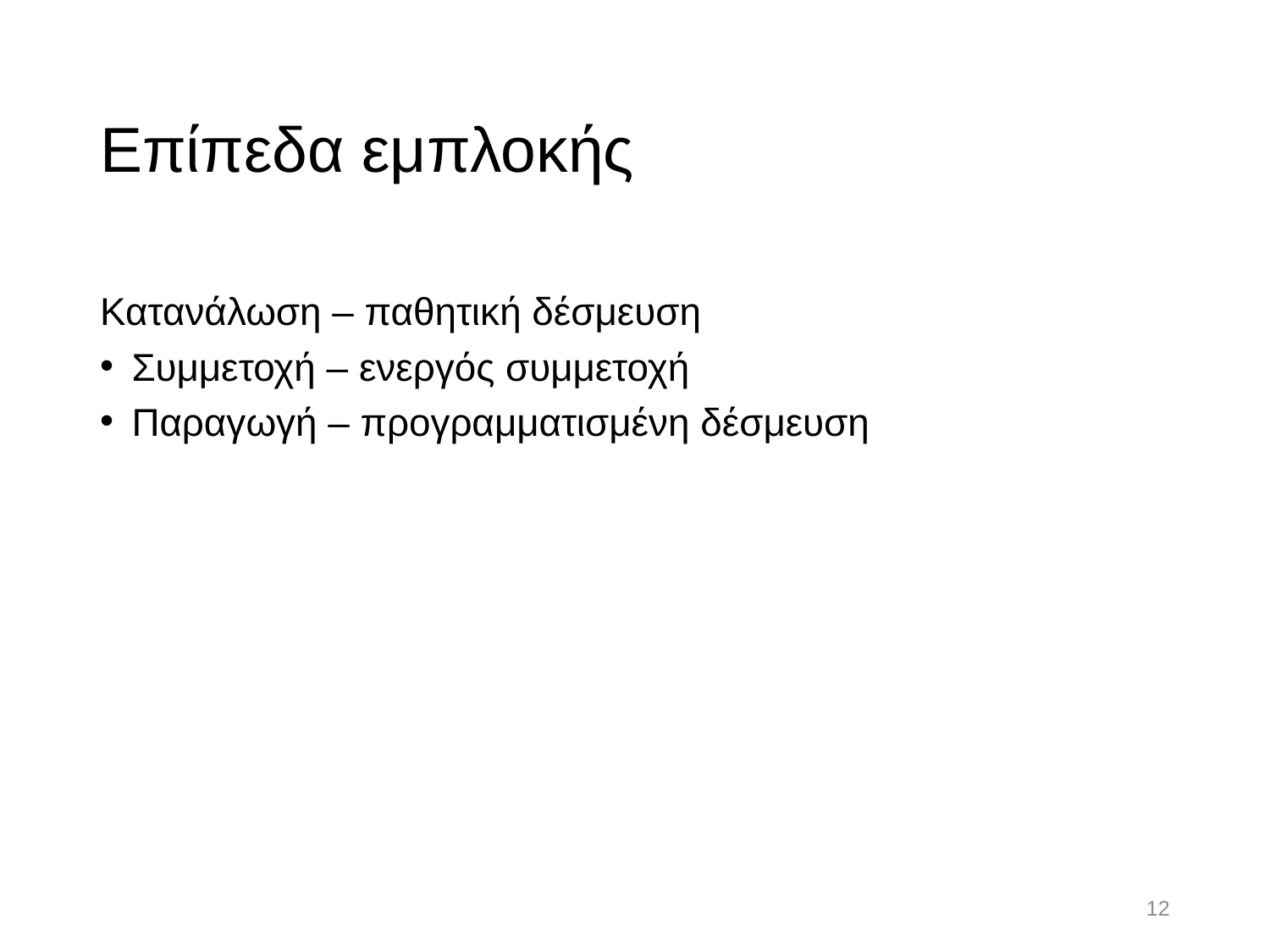

# Επίπεδα εμπλοκής
Κατανάλωση – παθητική δέσμευση
Συμμετοχή – ενεργός συμμετοχή
Παραγωγή – προγραμματισμένη δέσμευση
12